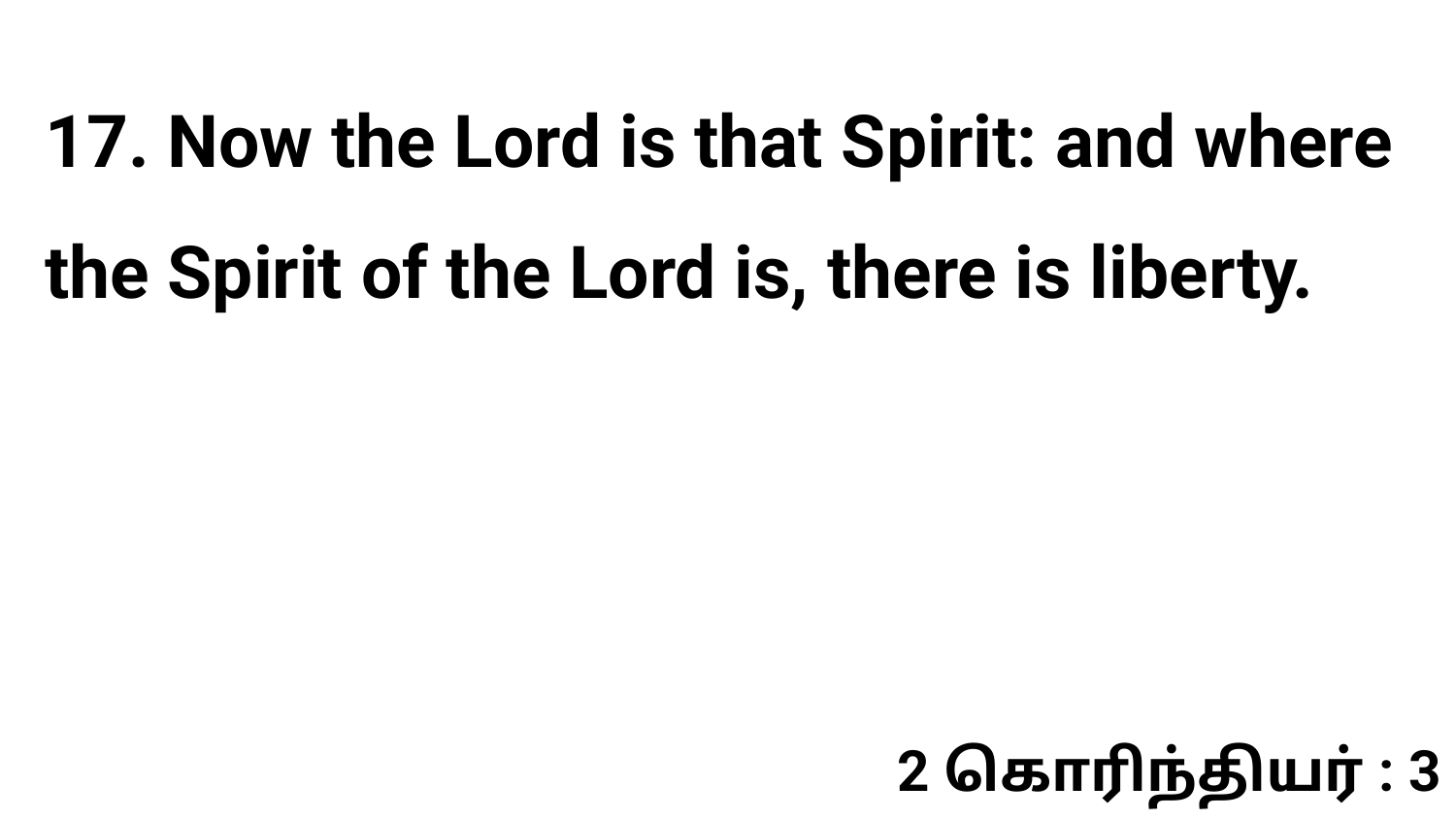

17. Now the Lord is that Spirit: and where the Spirit of the Lord is, there is liberty.
2 கொரிந்தியர் : 3